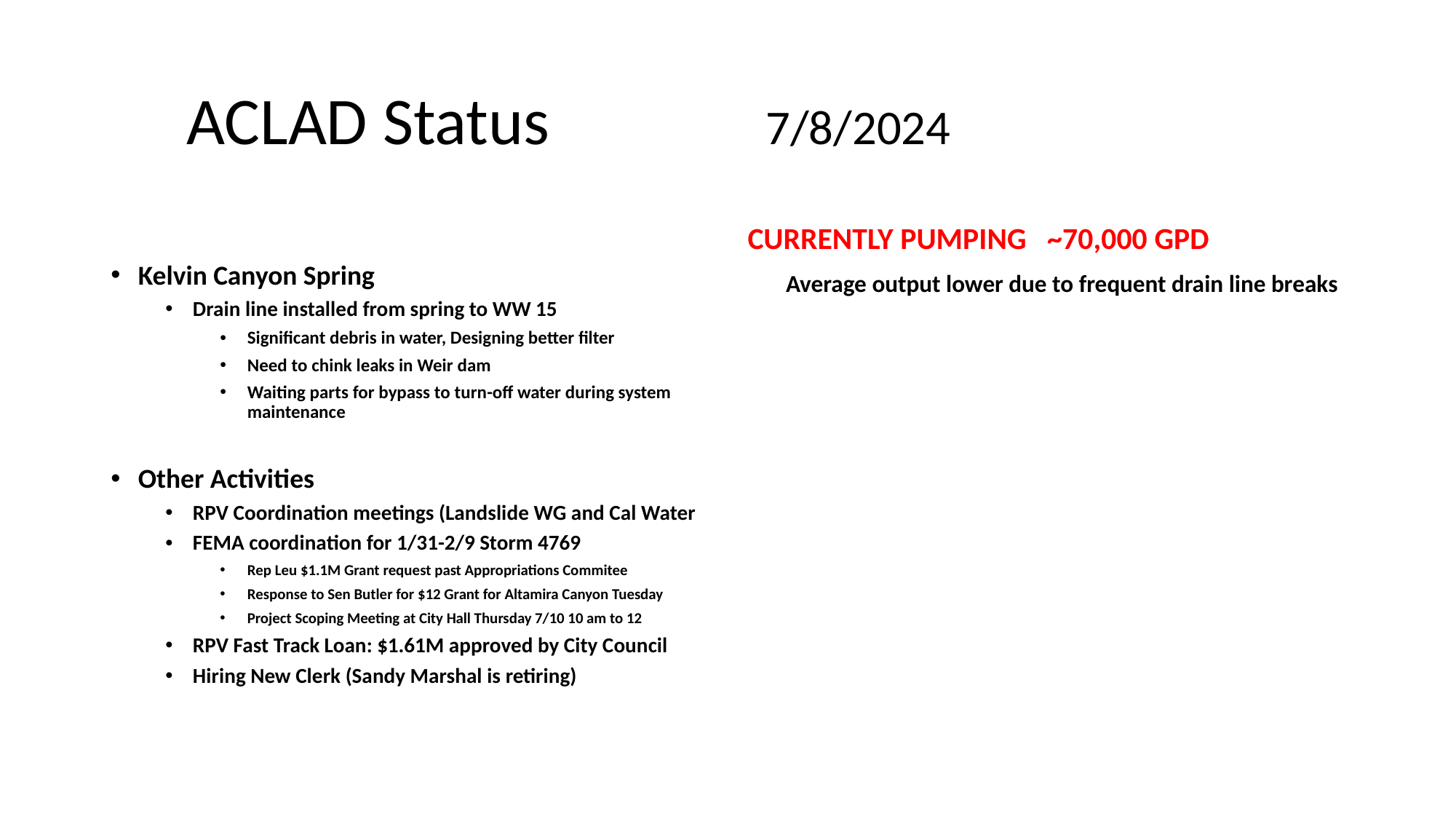

# ACLAD Status		7/8/2024
CURRENTLY PUMPING   ~70,000 GPD
       Average output lower due to frequent drain line breaks

Kelvin Canyon Spring
Drain line installed from spring to WW 15
Significant debris in water, Designing better filter
Need to chink leaks in Weir dam
Waiting parts for bypass to turn-off water during system maintenance

Other Activities
RPV Coordination meetings (Landslide WG and Cal Water
FEMA coordination for 1/31-2/9 Storm 4769
Rep Leu $1.1M Grant request past Appropriations Commitee
Response to Sen Butler for $12 Grant for Altamira Canyon Tuesday
Project Scoping Meeting at City Hall Thursday 7/10 10 am to 12
RPV Fast Track Loan: $1.61M approved by City Council
Hiring New Clerk (Sandy Marshal is retiring)